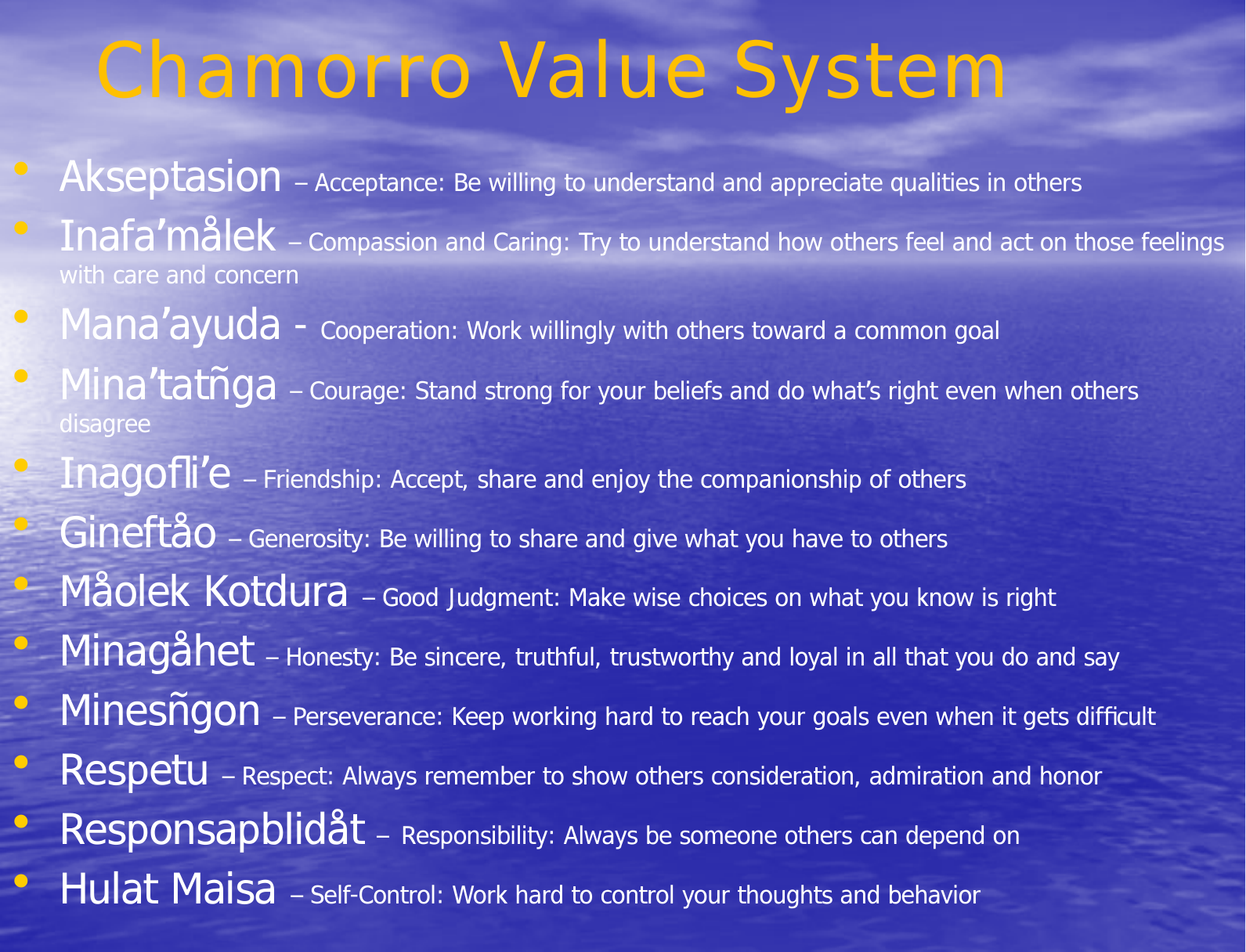

# Chamorro Value System
Akseptasion – Acceptance: Be willing to understand and appreciate qualities in others
Inafa’målek – Compassion and Caring: Try to understand how others feel and act on those feelings with care and concern
Mana’ayuda - Cooperation: Work willingly with others toward a common goal
Mina’tatñga – Courage: Stand strong for your beliefs and do what’s right even when others disagree
Inagofli’e – Friendship: Accept, share and enjoy the companionship of others
Gineftåo – Generosity: Be willing to share and give what you have to others
Måolek Kotdura – Good Judgment: Make wise choices on what you know is right
Minagåhet – Honesty: Be sincere, truthful, trustworthy and loyal in all that you do and say
Minesñgon – Perseverance: Keep working hard to reach your goals even when it gets difficult
Respetu – Respect: Always remember to show others consideration, admiration and honor
Responsapblidåt – Responsibility: Always be someone others can depend on
Hulat Maisa – Self-Control: Work hard to control your thoughts and behavior